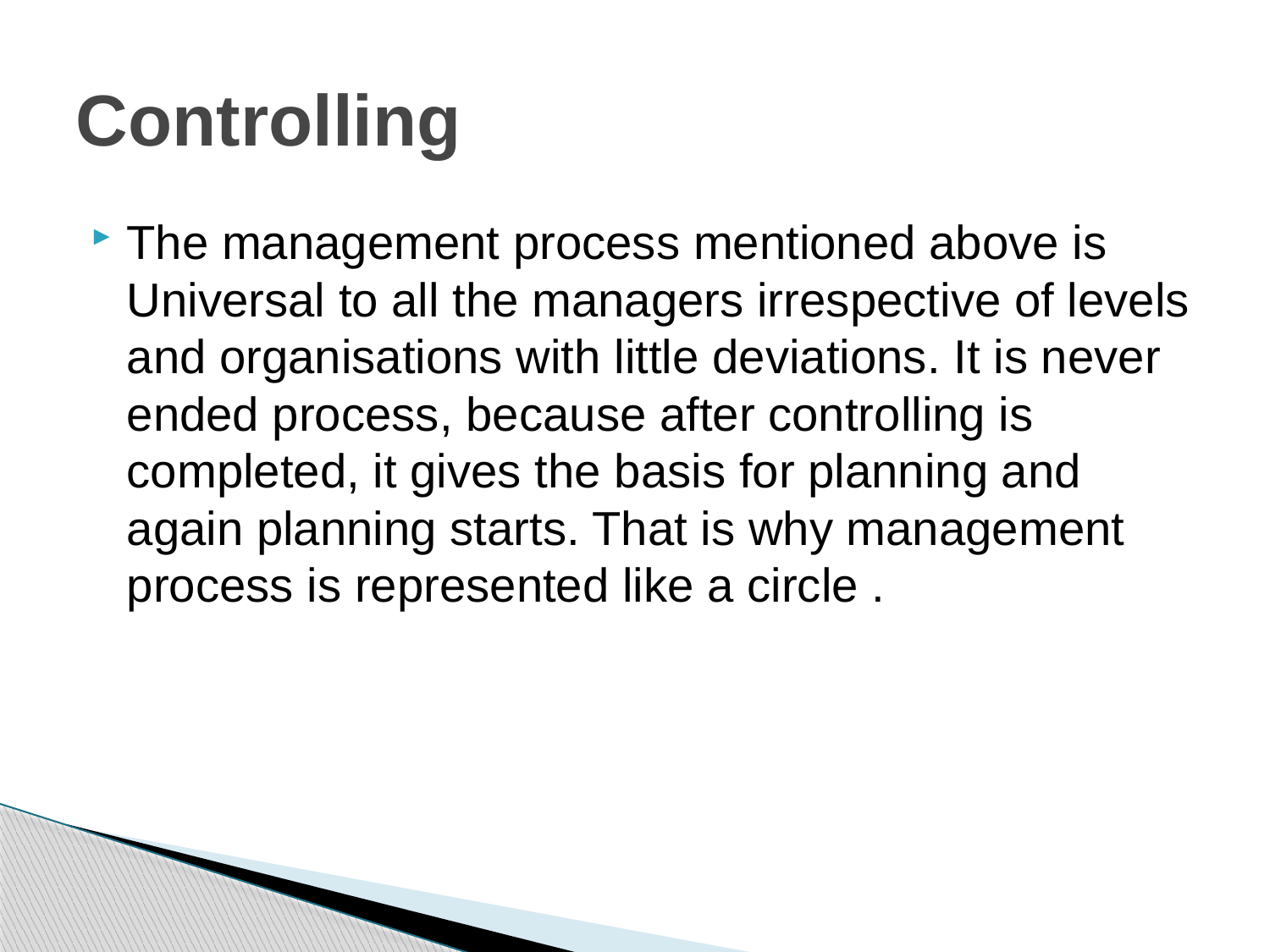

# Controlling
The management process mentioned above is Universal to all the managers irrespective of levels and organisations with little deviations. It is never ended process, because after controlling is completed, it gives the basis for planning and again planning starts. That is why management process is represented like a circle .